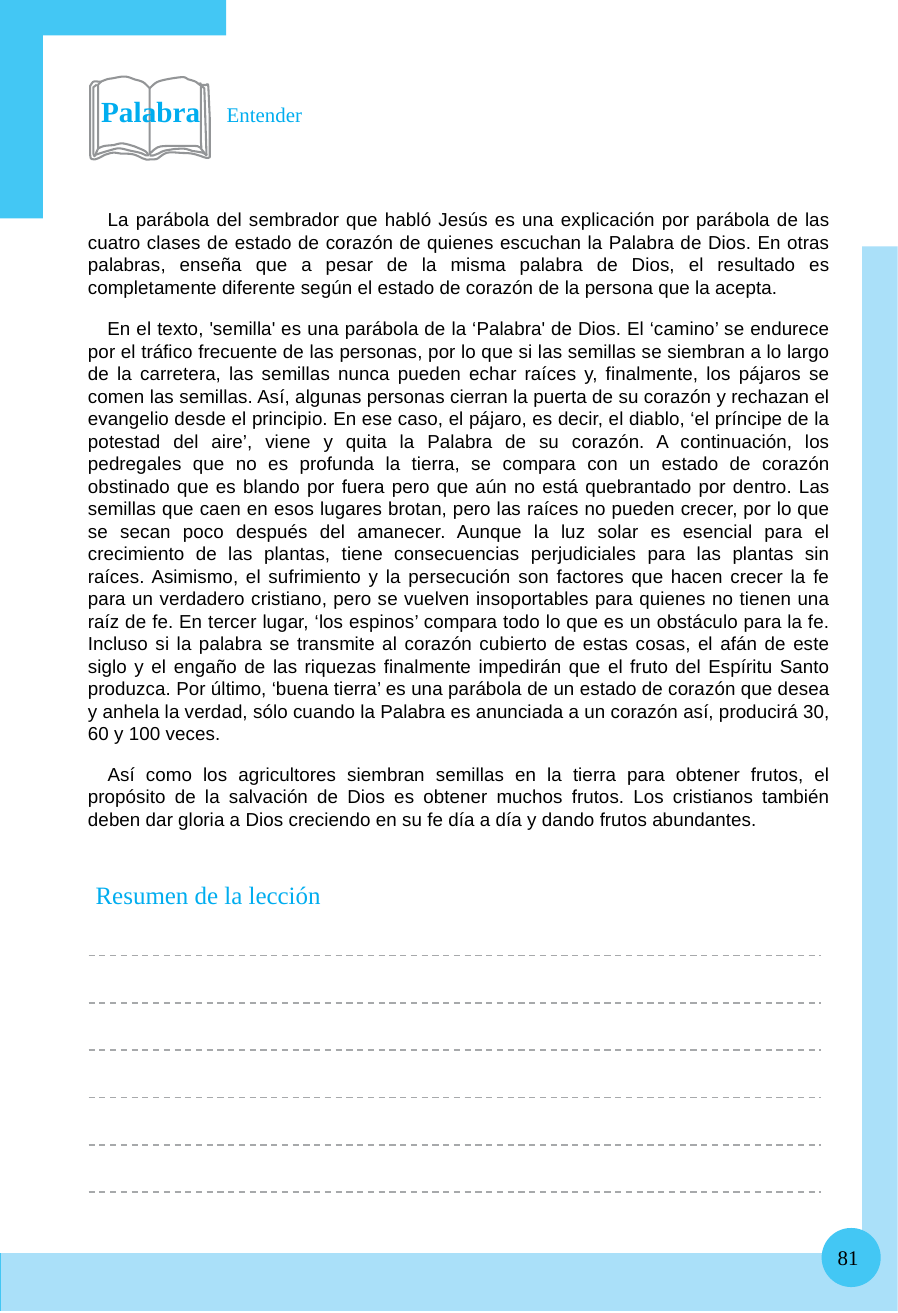

Palabra     Entender

La parábola del sembrador que habló Jesús es una explicación por parábola de las cuatro clases de estado de corazón de quienes escuchan la Palabra de Dios. En otras palabras, enseña que a pesar de la misma palabra de Dios, el resultado es completamente diferente según el estado de corazón de la persona que la acepta.

En el texto, 'semilla' es una parábola de la ‘Palabra' de Dios. El ‘camino’ se endurece por el tráfico frecuente de las personas, por lo que si las semillas se siembran a lo largo de la carretera, las semillas nunca pueden echar raíces y, finalmente, los pájaros se comen las semillas. Así, algunas personas cierran la puerta de su corazón y rechazan el evangelio desde el principio. En ese caso, el pájaro, es decir, el diablo, ‘el príncipe de la potestad del aire’, viene y quita la Palabra de su corazón. A continuación, los pedregales que no es profunda la tierra, se compara con un estado de corazón obstinado que es blando por fuera pero que aún no está quebrantado por dentro. Las semillas que caen en esos lugares brotan, pero las raíces no pueden crecer, por lo que se secan poco después del amanecer. Aunque la luz solar es esencial para el crecimiento de las plantas, tiene consecuencias perjudiciales para las plantas sin raíces. Asimismo, el sufrimiento y la persecución son factores que hacen crecer la fe para un verdadero cristiano, pero se vuelven insoportables para quienes no tienen una raíz de fe. En tercer lugar, ‘los espinos’ compara todo lo que es un obstáculo para la fe. Incluso si la palabra se transmite al corazón cubierto de estas cosas, el afán de este siglo y el engaño de las riquezas finalmente impedirán que el fruto del Espíritu Santo produzca. Por último, ‘buena tierra’ es una parábola de un estado de corazón que desea y anhela la verdad, sólo cuando la Palabra es anunciada a un corazón así, producirá 30, 60 y 100 veces.
Así como los agricultores siembran semillas en la tierra para obtener frutos, el propósito de la salvación de Dios es obtener muchos frutos. Los cristianos también deben dar gloria a Dios creciendo en su fe día a día y dando frutos abundantes.
Resumen de la lección

81